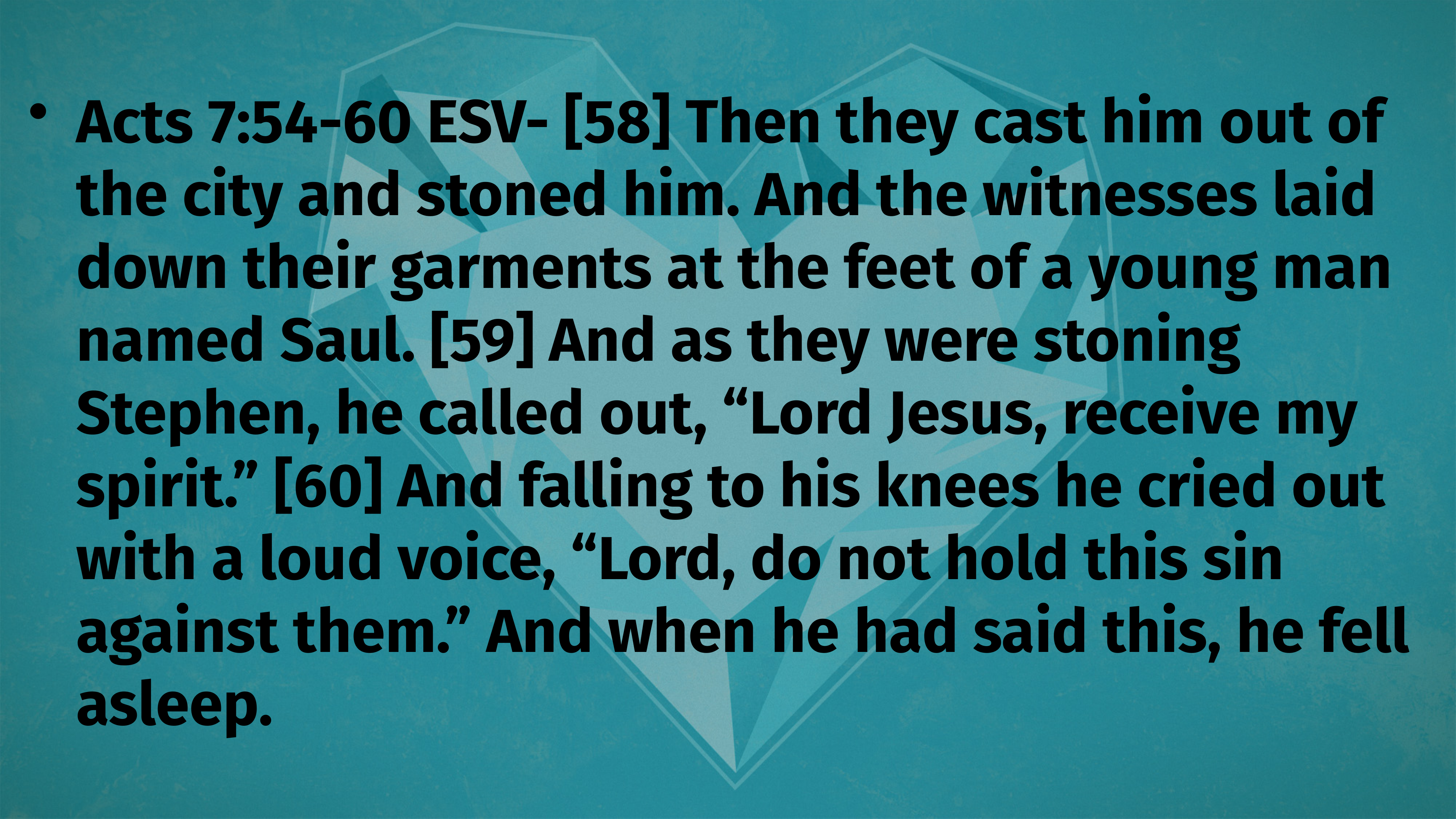

Acts 7:54-60 ESV- [58] Then they cast him out of the city and stoned him. And the witnesses laid down their garments at the feet of a young man named Saul. [59] And as they were stoning Stephen, he called out, “Lord Jesus, receive my spirit.” [60] And falling to his knees he cried out with a loud voice, “Lord, do not hold this sin against them.” And when he had said this, he fell asleep.